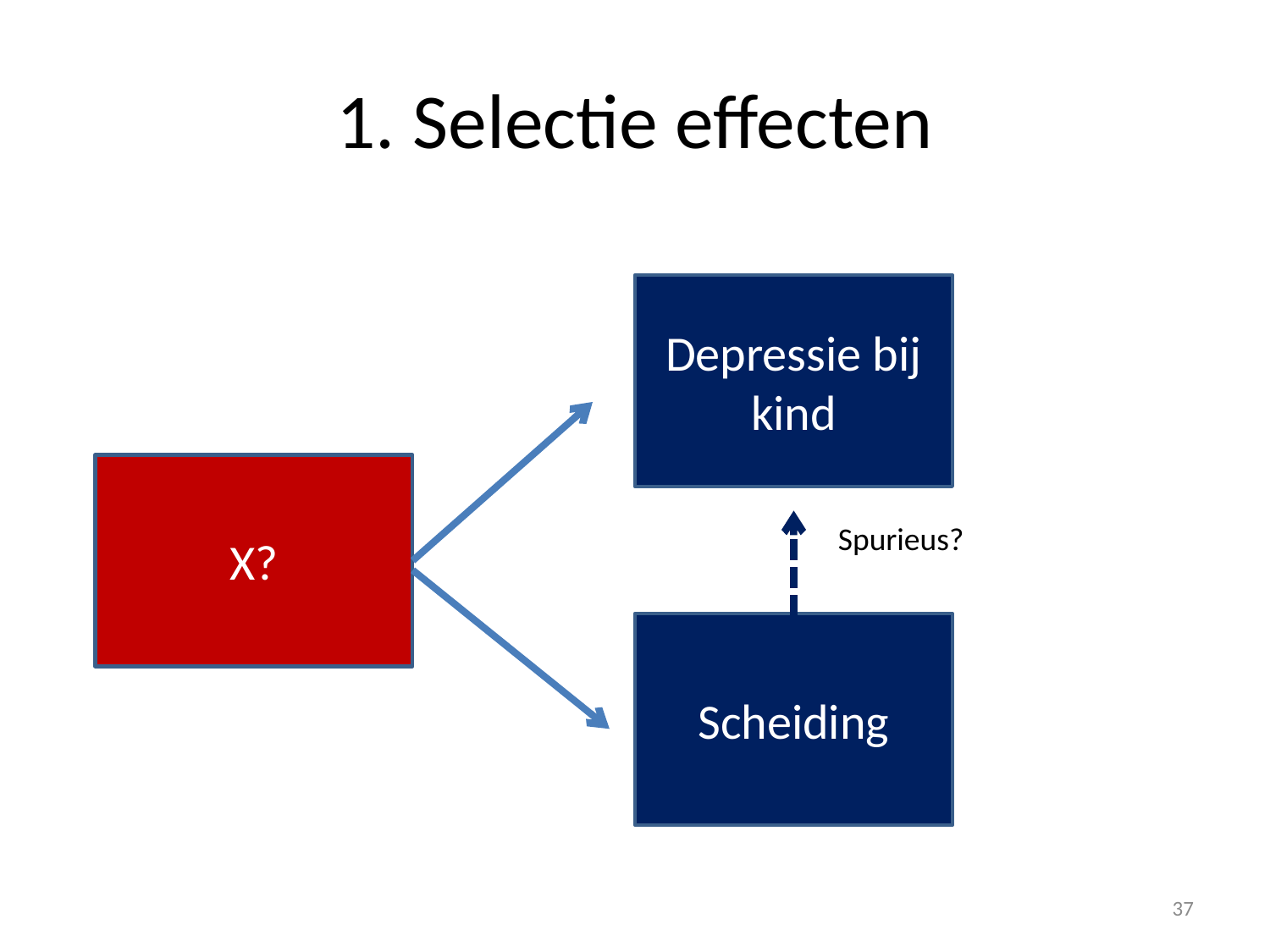

# 1. Selectie effecten

Depressie bij kind
X?
Spurieus?
Scheiding
37